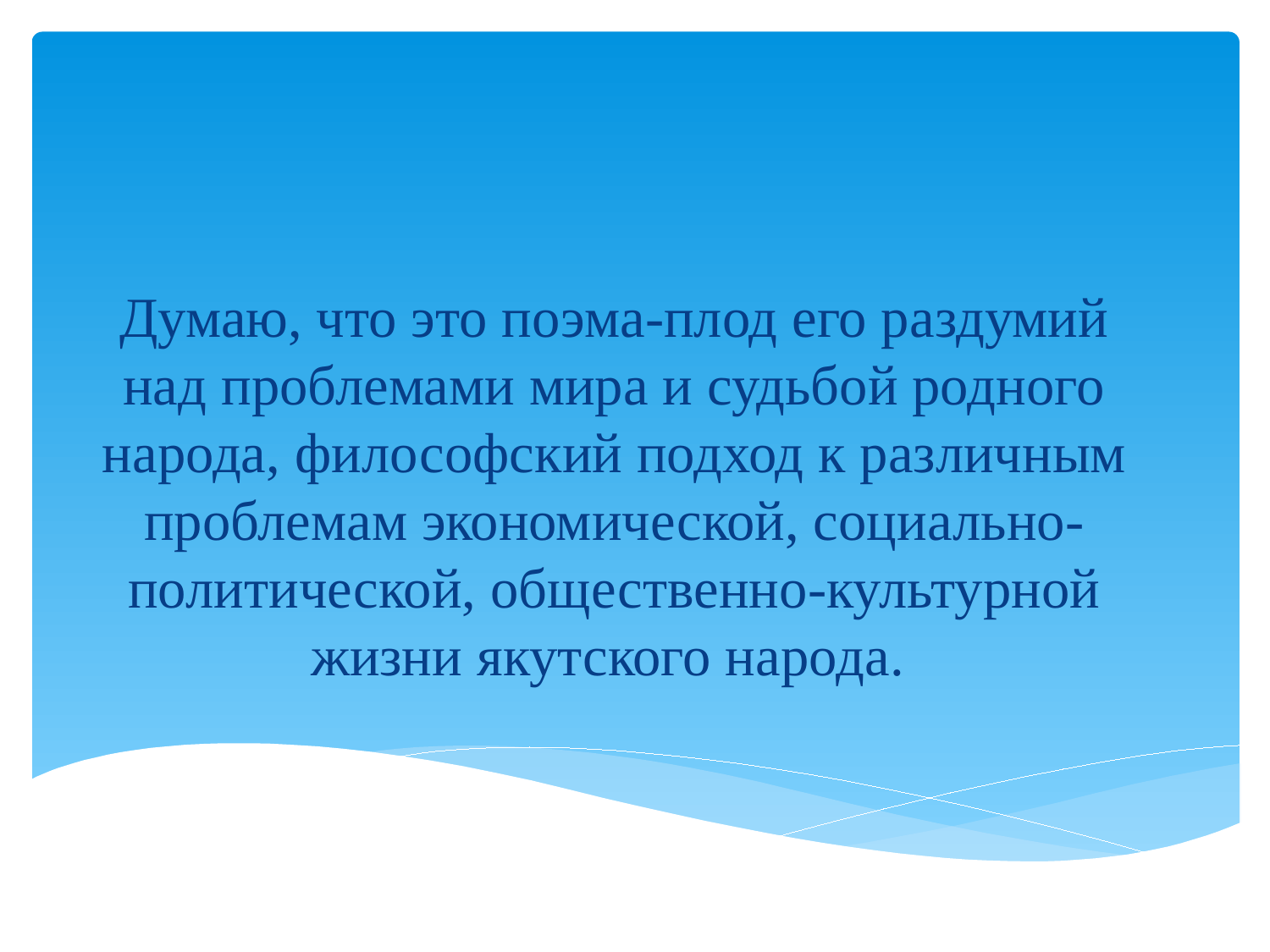

# Думаю, что это поэма-плод его раздумий над проблемами мира и судьбой родного народа, философский подход к различным проблемам экономической, социально-политической, общественно-культурной жизни якутского народа.